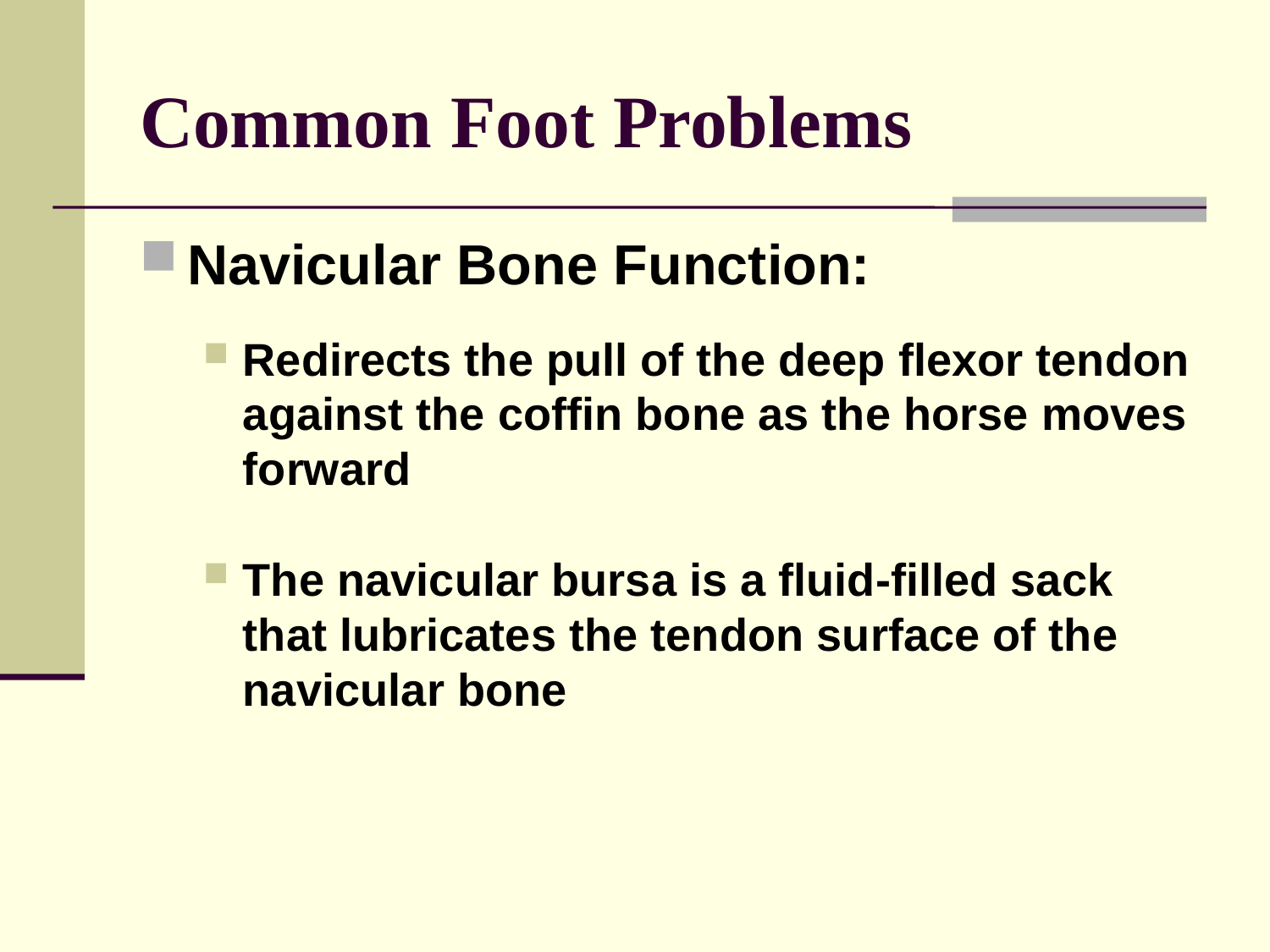

# Common Foot Problems
Navicular Bone Function:

Redirects the pull of the deep flexor tendon against the coffin bone as the horse moves forward

The navicular bursa is a fluid-filled sack that lubricates the tendon surface of the navicular bone